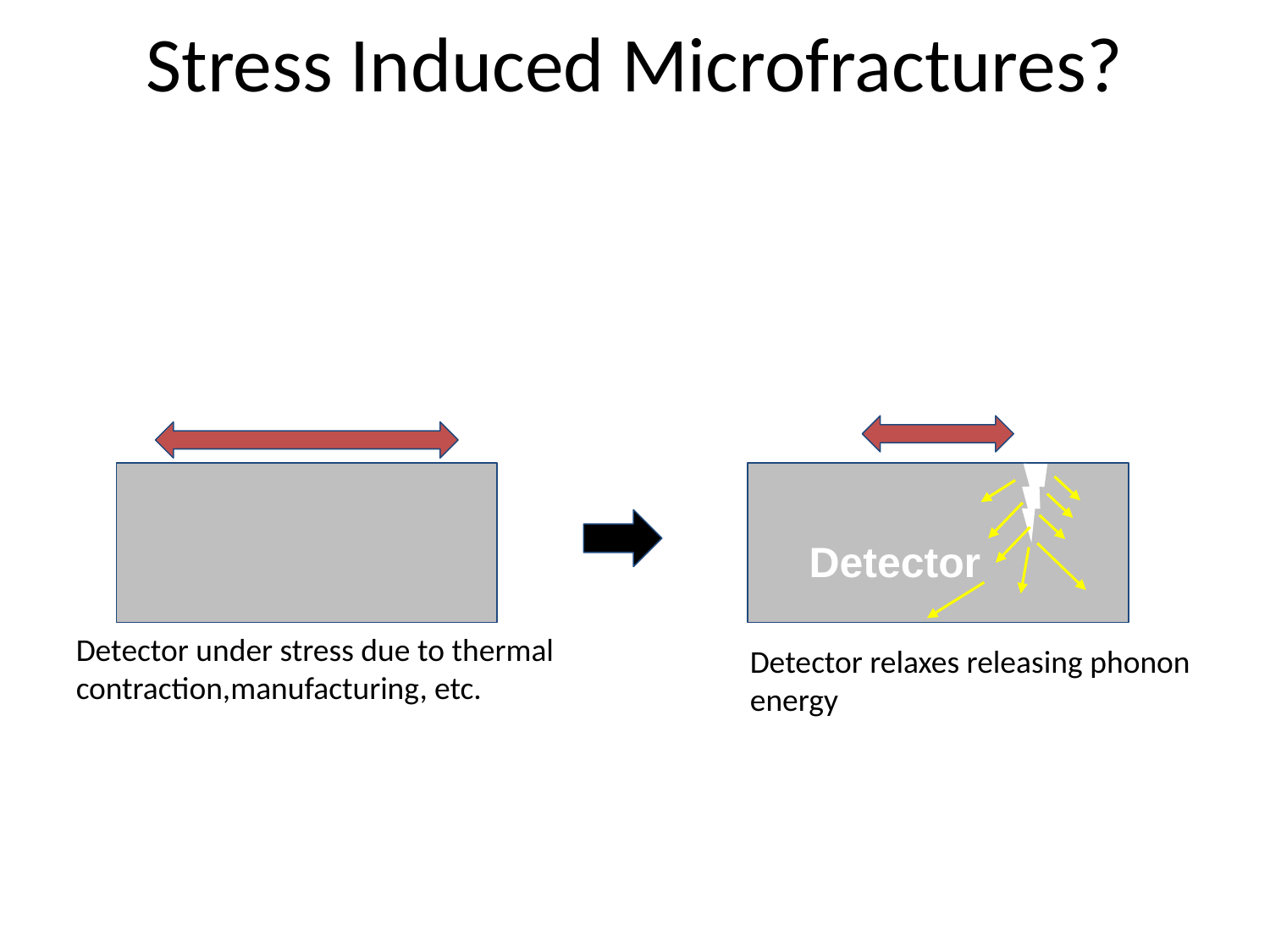

# Stress Induced Microfractures?
Detector

Detector

Detector under stress due to thermal contraction,manufacturing, etc.
Detector relaxes releasing phonon energy
arXiv:physics/0504151